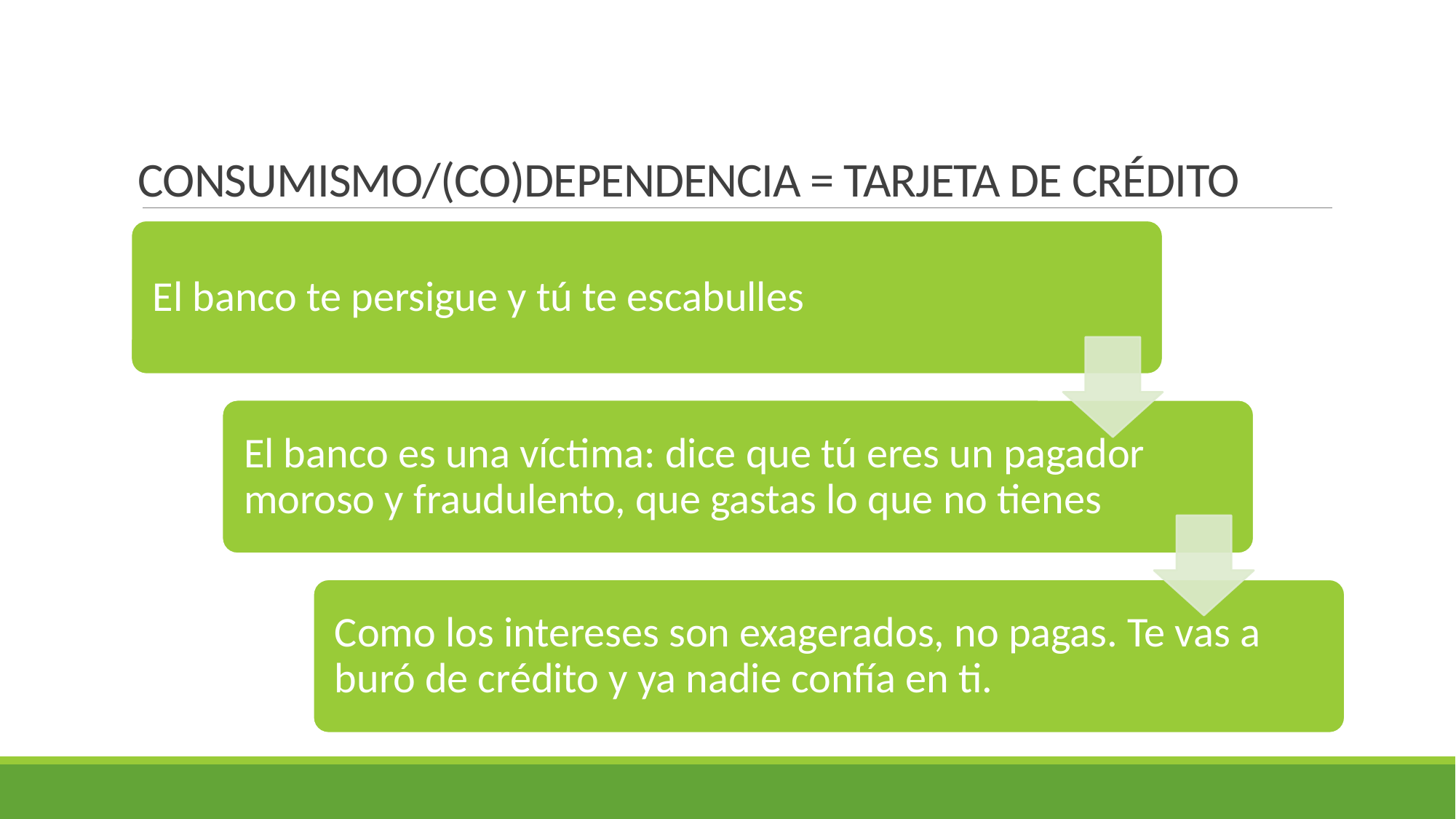

# CONSUMISMO/(CO)DEPENDENCIA = TARJETA DE CRÉDITO

El banco te persigue y tú te escabulles
El banco es una víctima: dice que tú eres un pagador moroso y fraudulento, que gastas lo que no tienes
Como los intereses son exagerados, no pagas. Te vas a buró de crédito y ya nadie confía en ti.